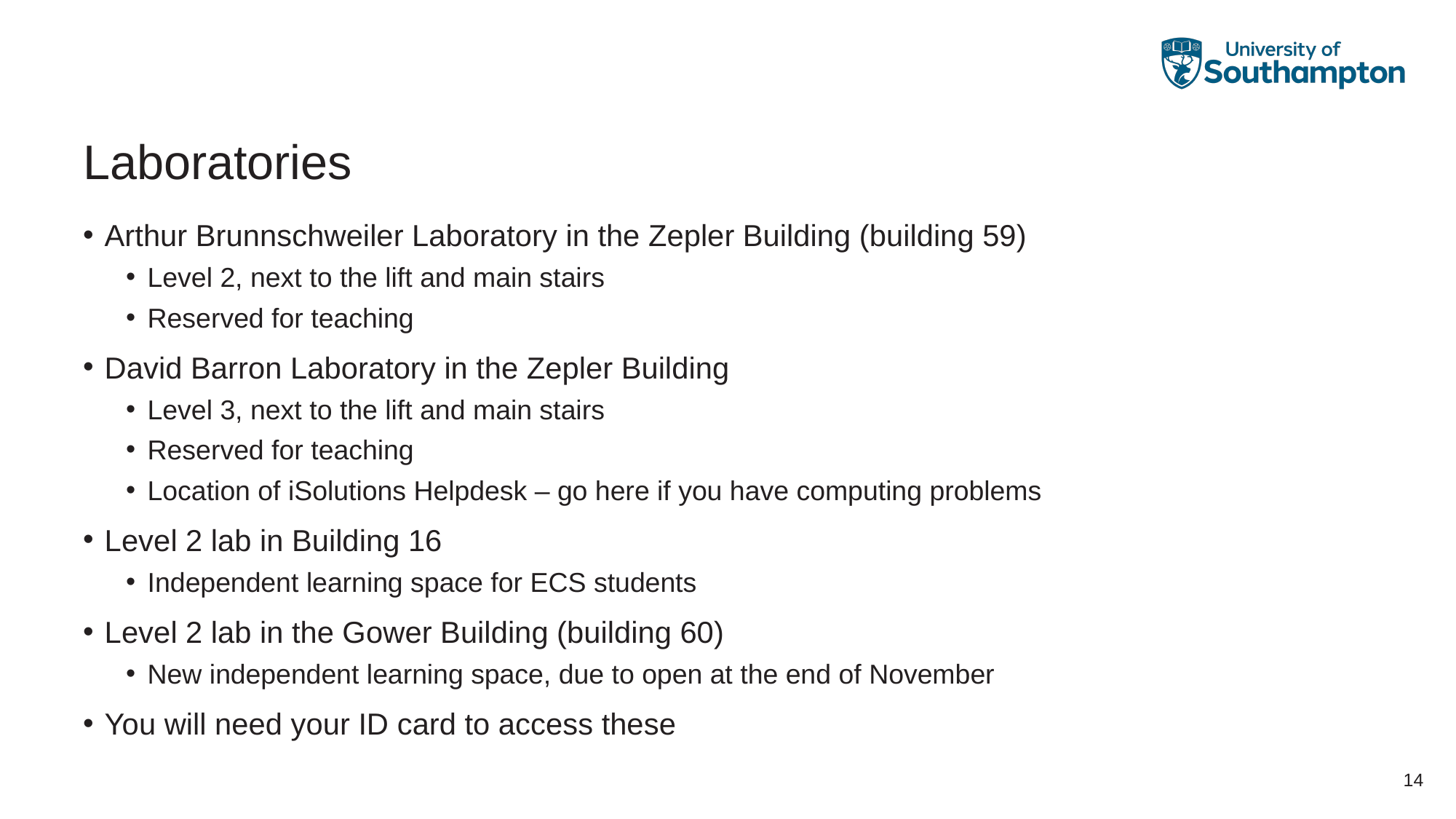

# Laboratories
Arthur Brunnschweiler Laboratory in the Zepler Building (building 59)
Level 2, next to the lift and main stairs
Reserved for teaching
David Barron Laboratory in the Zepler Building
Level 3, next to the lift and main stairs
Reserved for teaching
Location of iSolutions Helpdesk – go here if you have computing problems
Level 2 lab in Building 16
Independent learning space for ECS students
Level 2 lab in the Gower Building (building 60)
New independent learning space, due to open at the end of November
You will need your ID card to access these